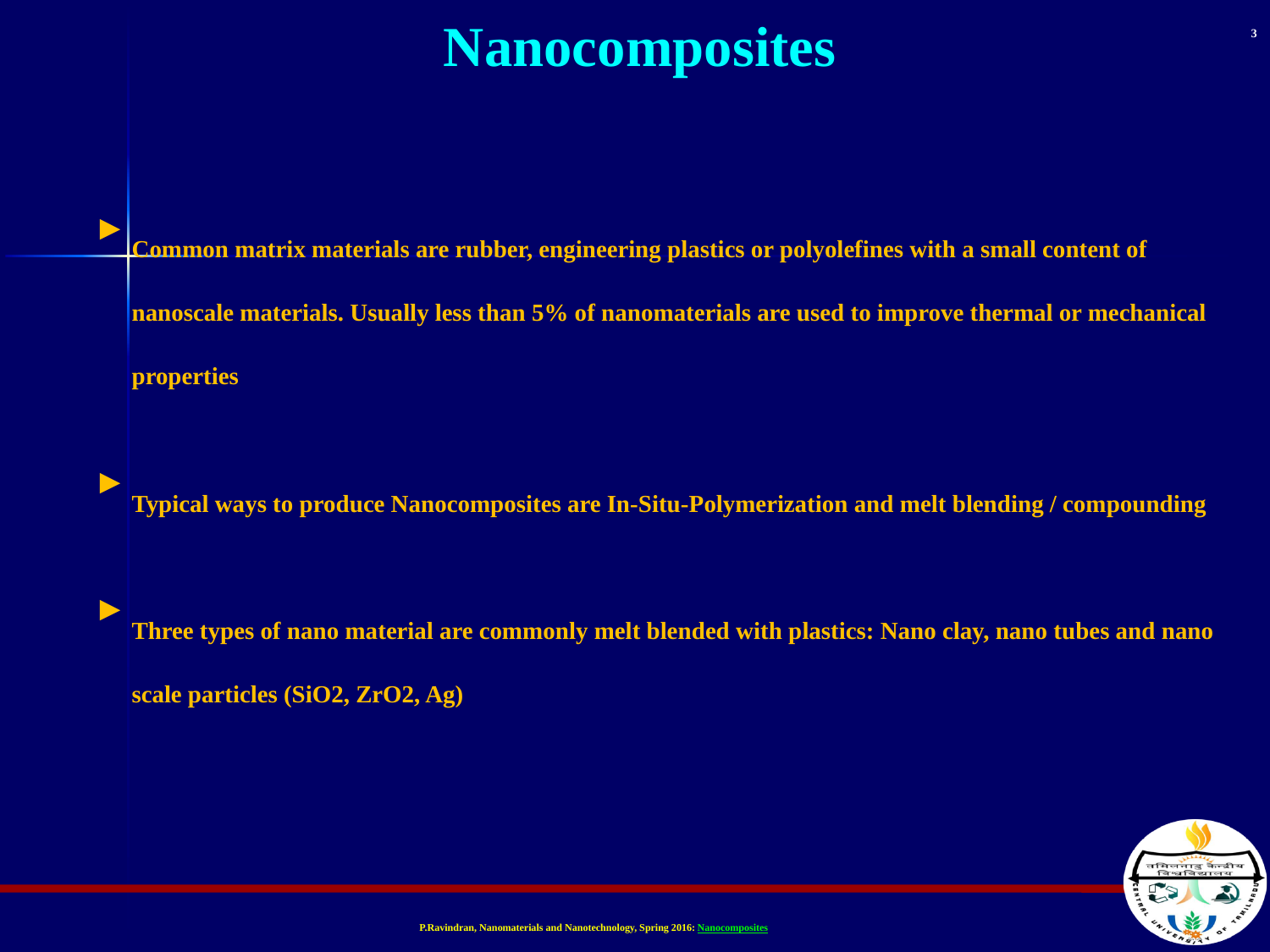

3
Nanocomposites
Common matrix materials are rubber, engineering plastics or polyolefines with a small content of nanoscale materials. Usually less than 5% of nanomaterials are used to improve thermal or mechanical properties

Typical ways to produce Nanocomposites are In-Situ-Polymerization and melt blending / compounding

Three types of nano material are commonly melt blended with plastics: Nano clay, nano tubes and nano scale particles (SiO2, ZrO2, Ag)